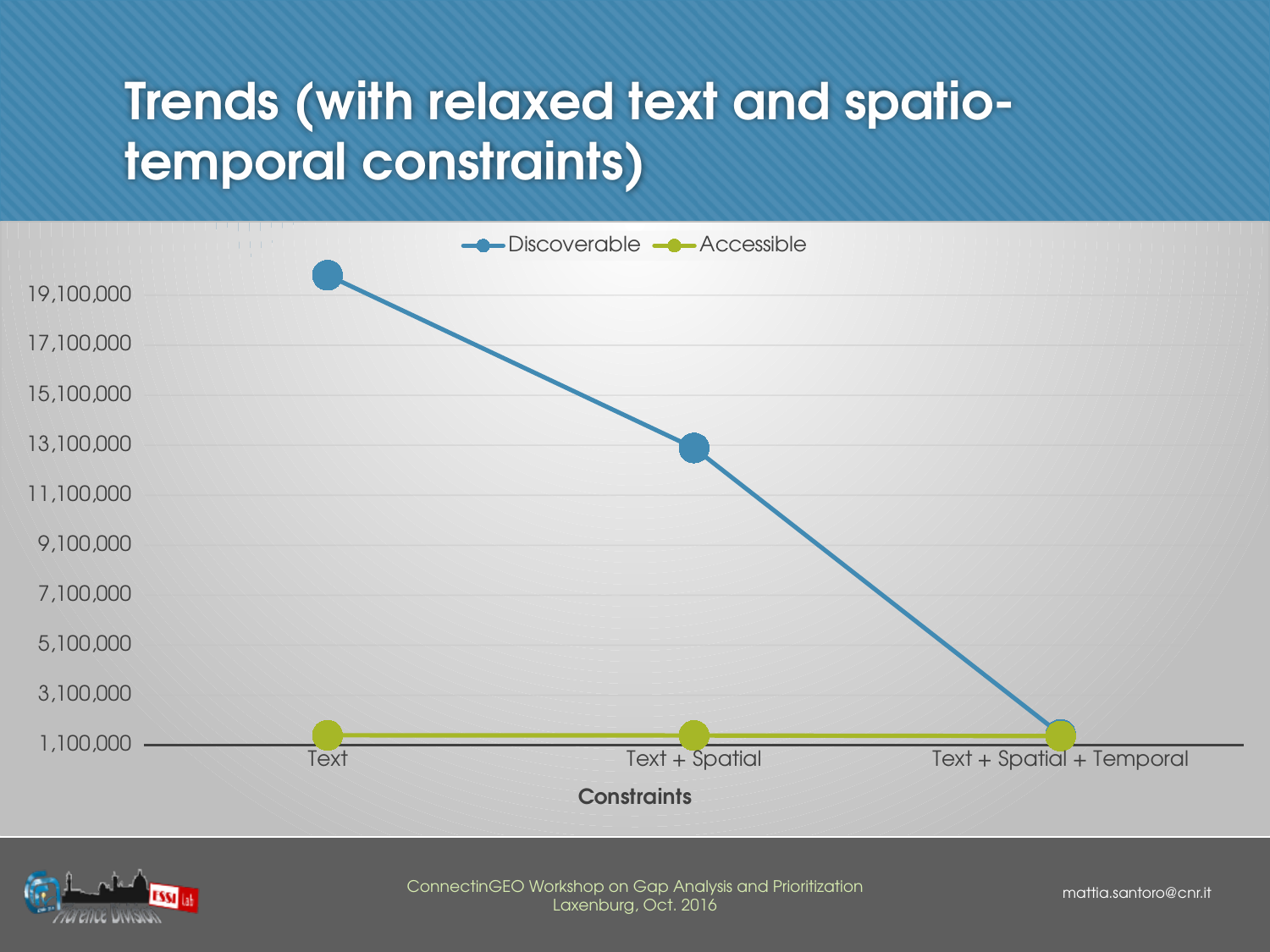

# Trends (with relaxed text and spatio-temporal constraints)

### Chart

| Category |  |  |
|---|---|---|
| Text | 19904302.0 | 1498549.0 |
| Text + Spatial | 12991144.0 | 1490640.0 |
| Text + Spatial + Temporal | 1535229.0 | 1466955.0 |